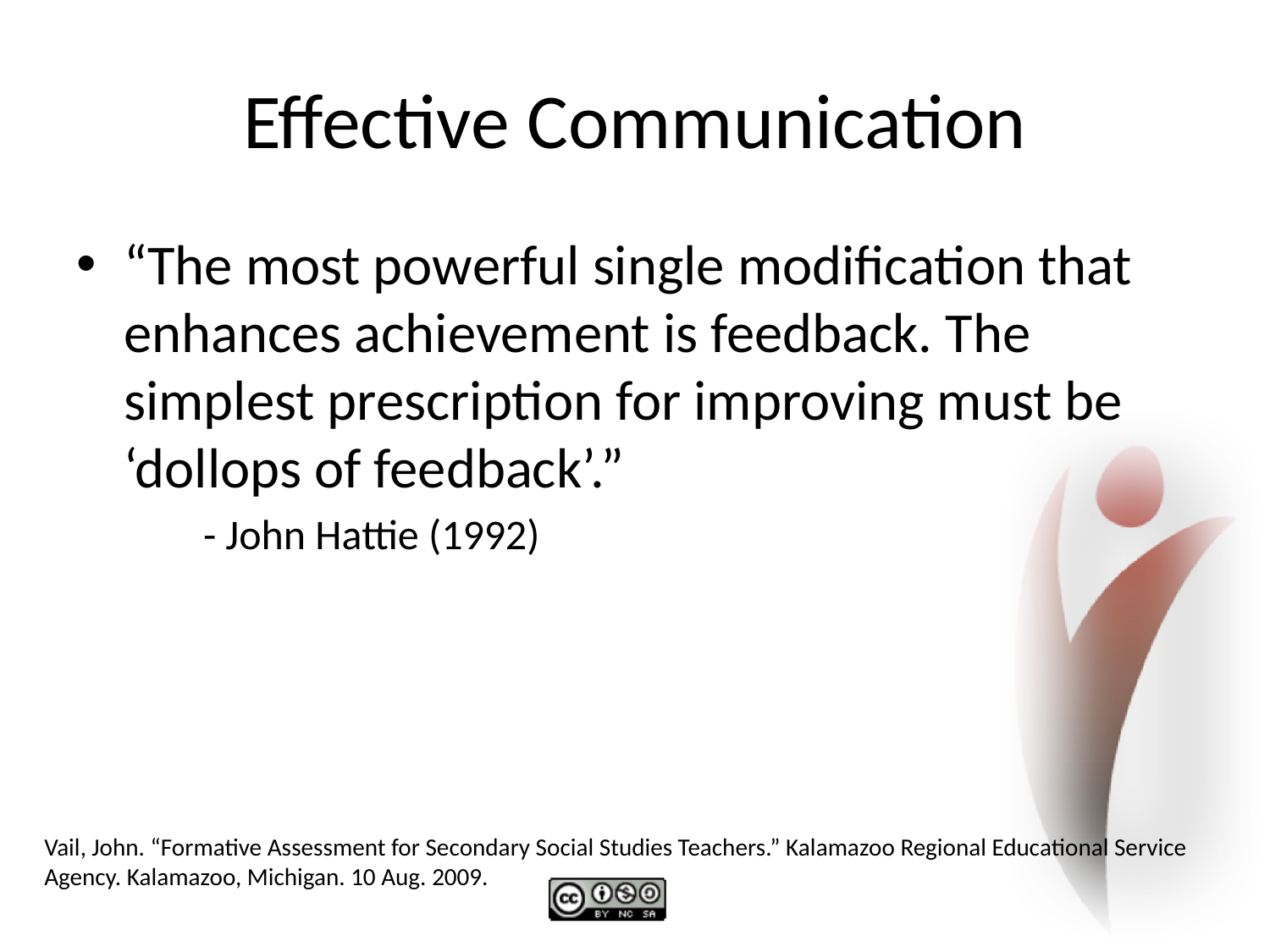

# Effective Communication
“The most powerful single modification that enhances achievement is feedback. The simplest prescription for improving must be ‘dollops of feedback’.”
- John Hattie (1992)
Vail, John. “Formative Assessment for Secondary Social Studies Teachers.” Kalamazoo Regional Educational Service Agency. Kalamazoo, Michigan. 10 Aug. 2009.